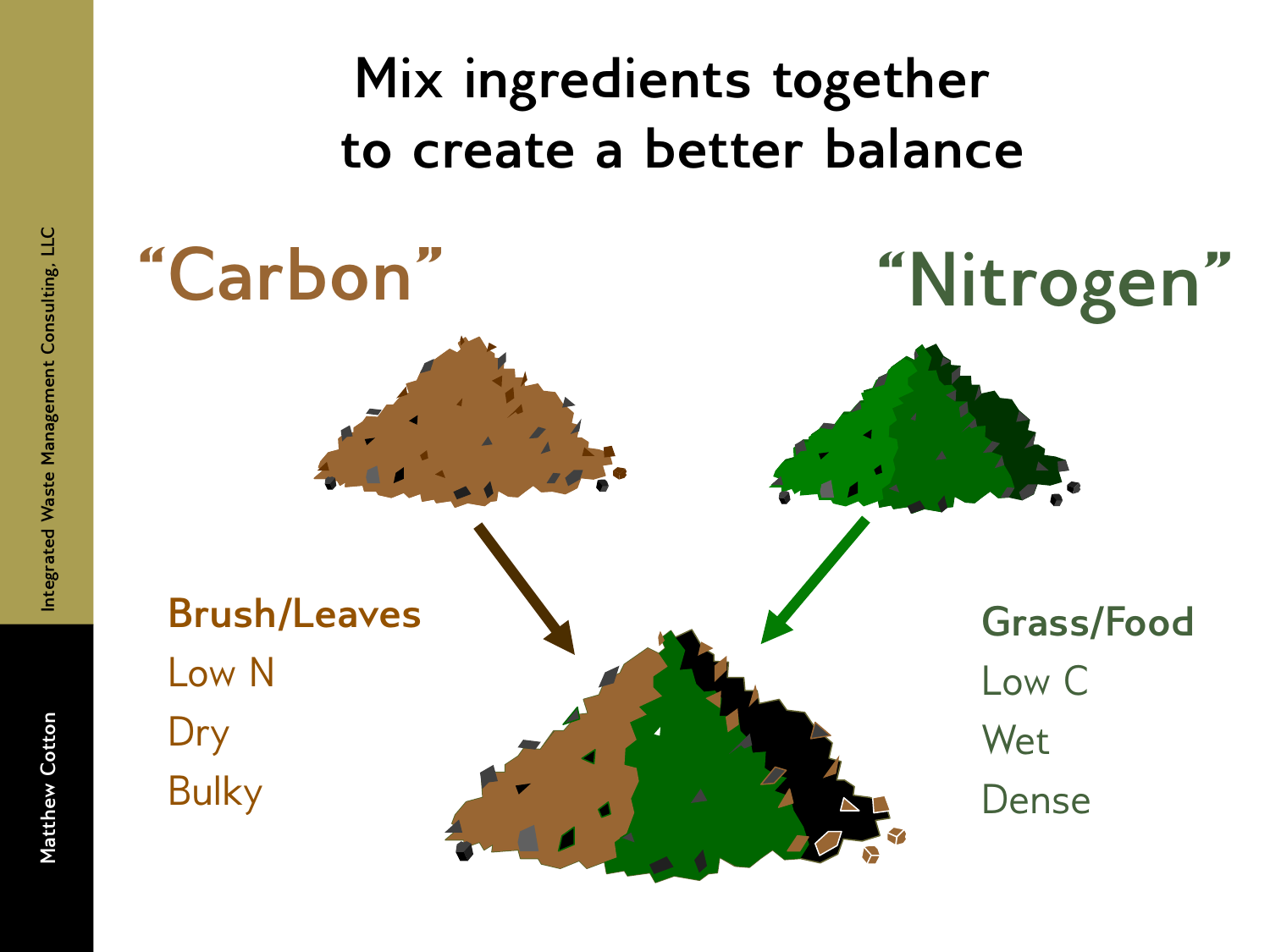

# Mix ingredients together to create a better balance
“Carbon”
“Nitrogen”

Brush/Leaves
Low N
Dry
Bulky
Grass/Food
Low C
Wet
Dense